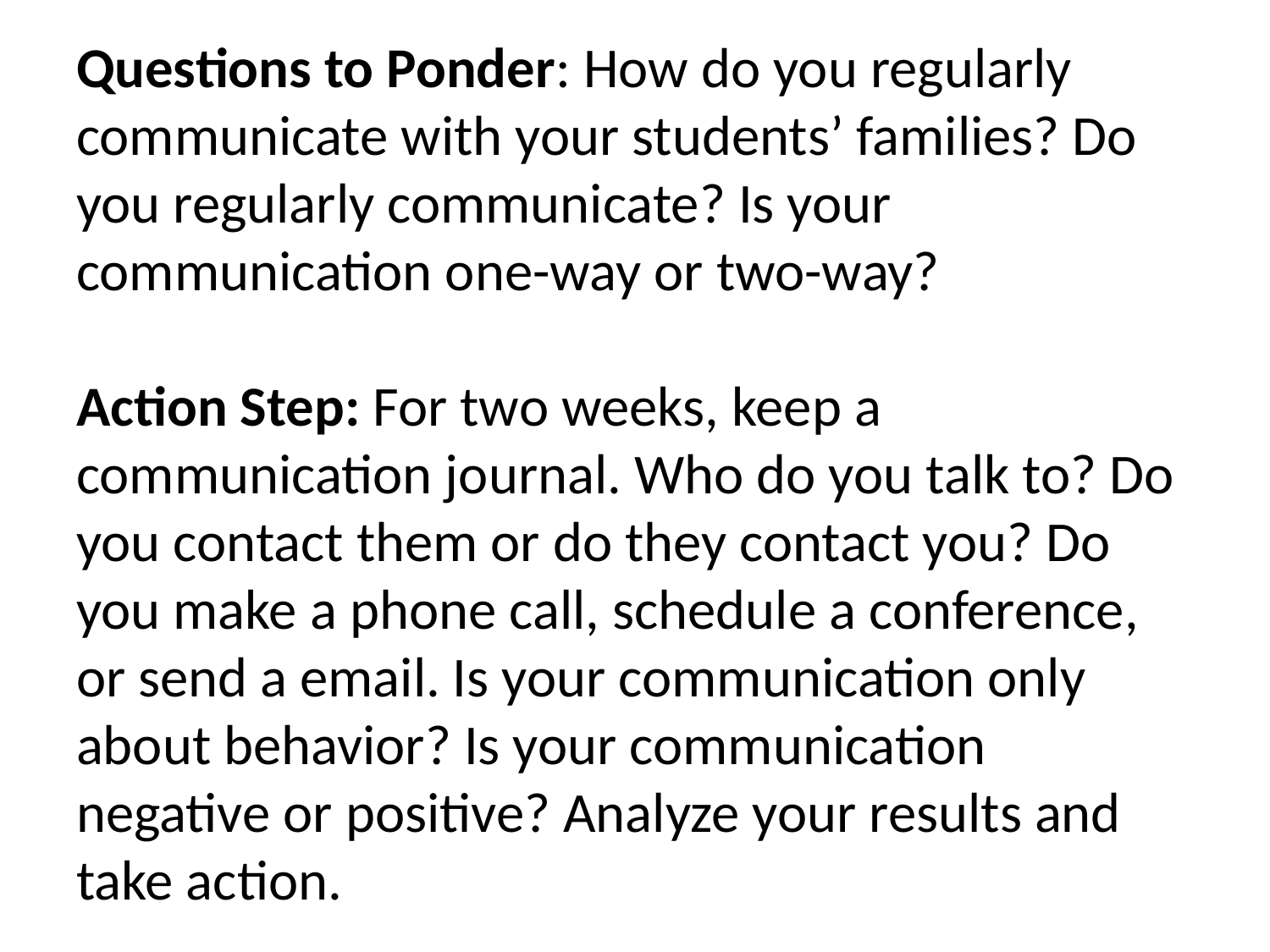

# Questions to Ponder: How do you regularly communicate with your students’ families? Do you regularly communicate? Is your communication one-way or two-way? Action Step: For two weeks, keep a communication journal. Who do you talk to? Do you contact them or do they contact you? Do you make a phone call, schedule a conference, or send a email. Is your communication only about behavior? Is your communication negative or positive? Analyze your results and take action.